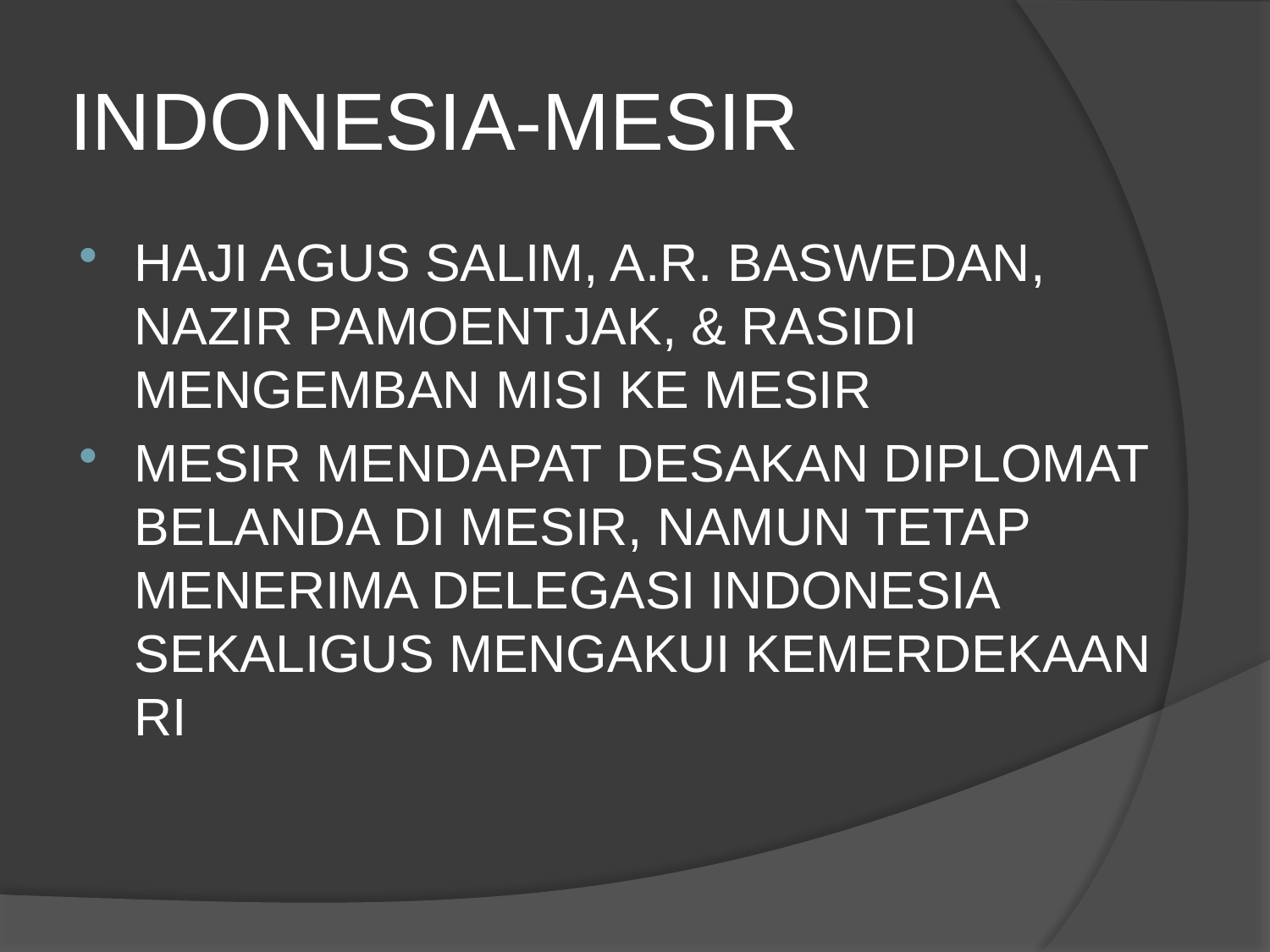

# INDONESIA-MESIR
HAJI AGUS SALIM, A.R. BASWEDAN, NAZIR PAMOENTJAK, & RASIDI MENGEMBAN MISI KE MESIR
MESIR MENDAPAT DESAKAN DIPLOMAT BELANDA DI MESIR, NAMUN TETAP MENERIMA DELEGASI INDONESIA SEKALIGUS MENGAKUI KEMERDEKAAN RI